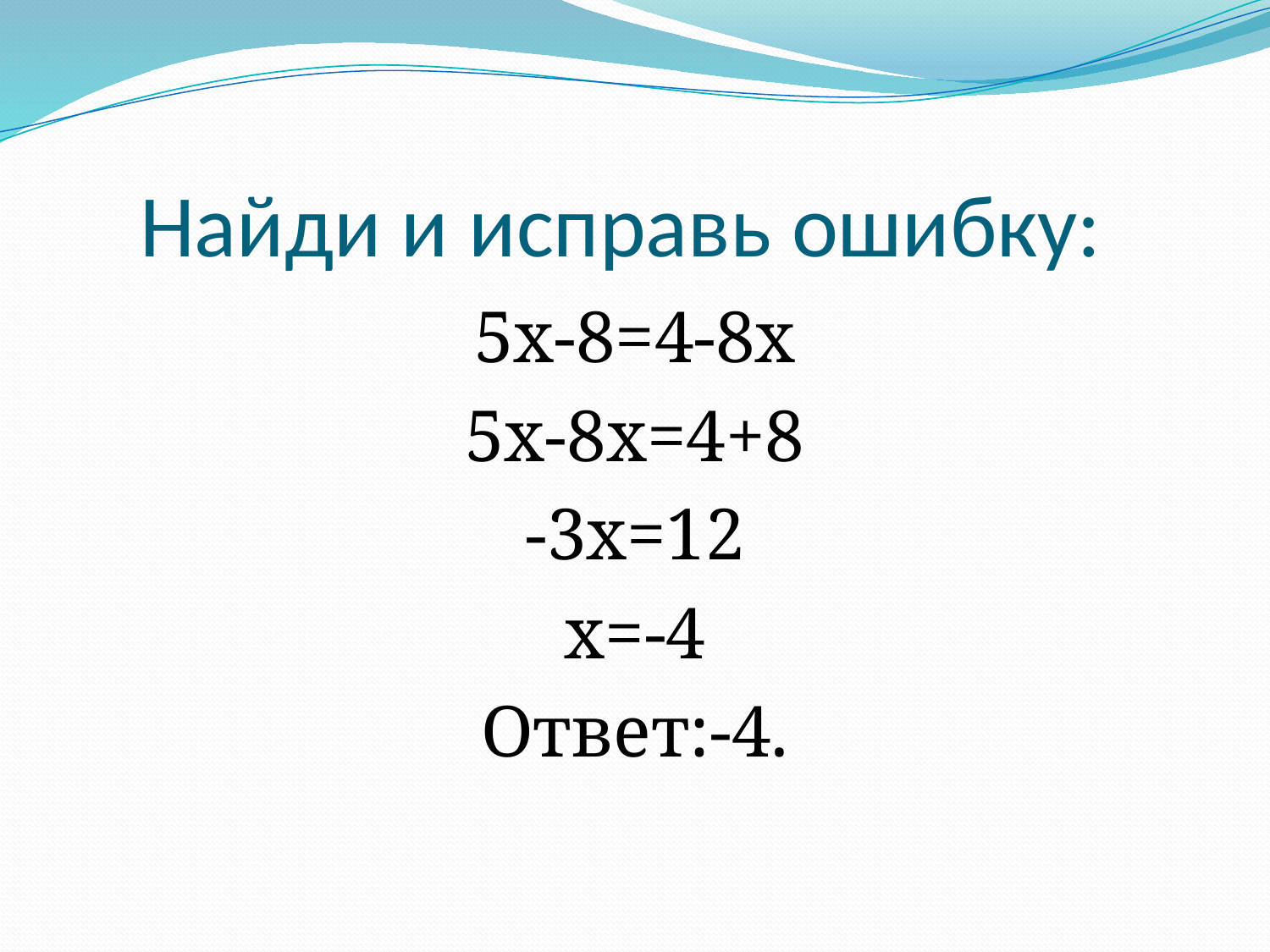

# Найди и исправь ошибку:
5х-8=4-8х
5х-8х=4+8
-3х=12
х=-4
Ответ:-4.